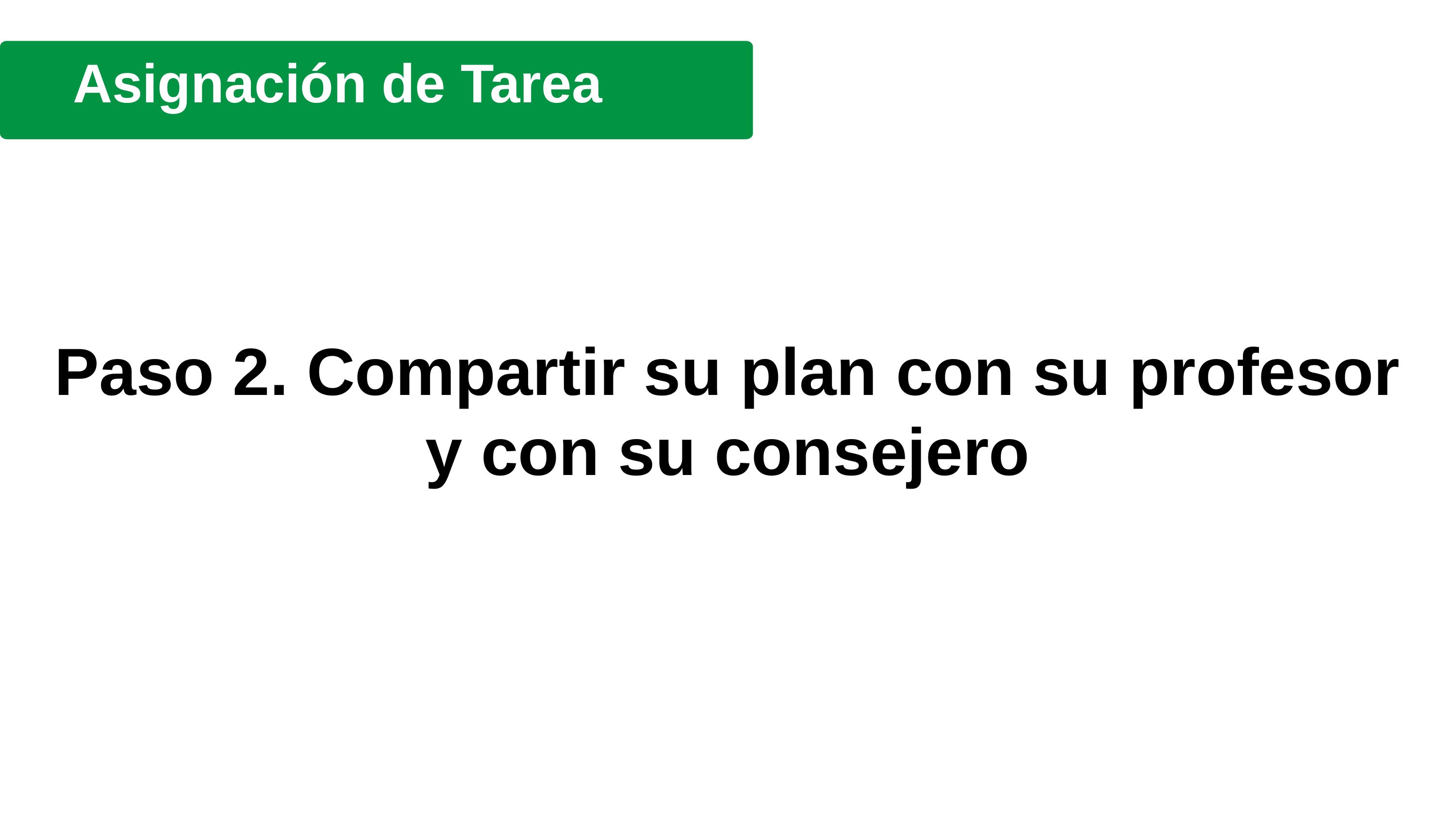

Asignación de Tarea
Paso 2. Compartir su plan con su profesor y con su consejero